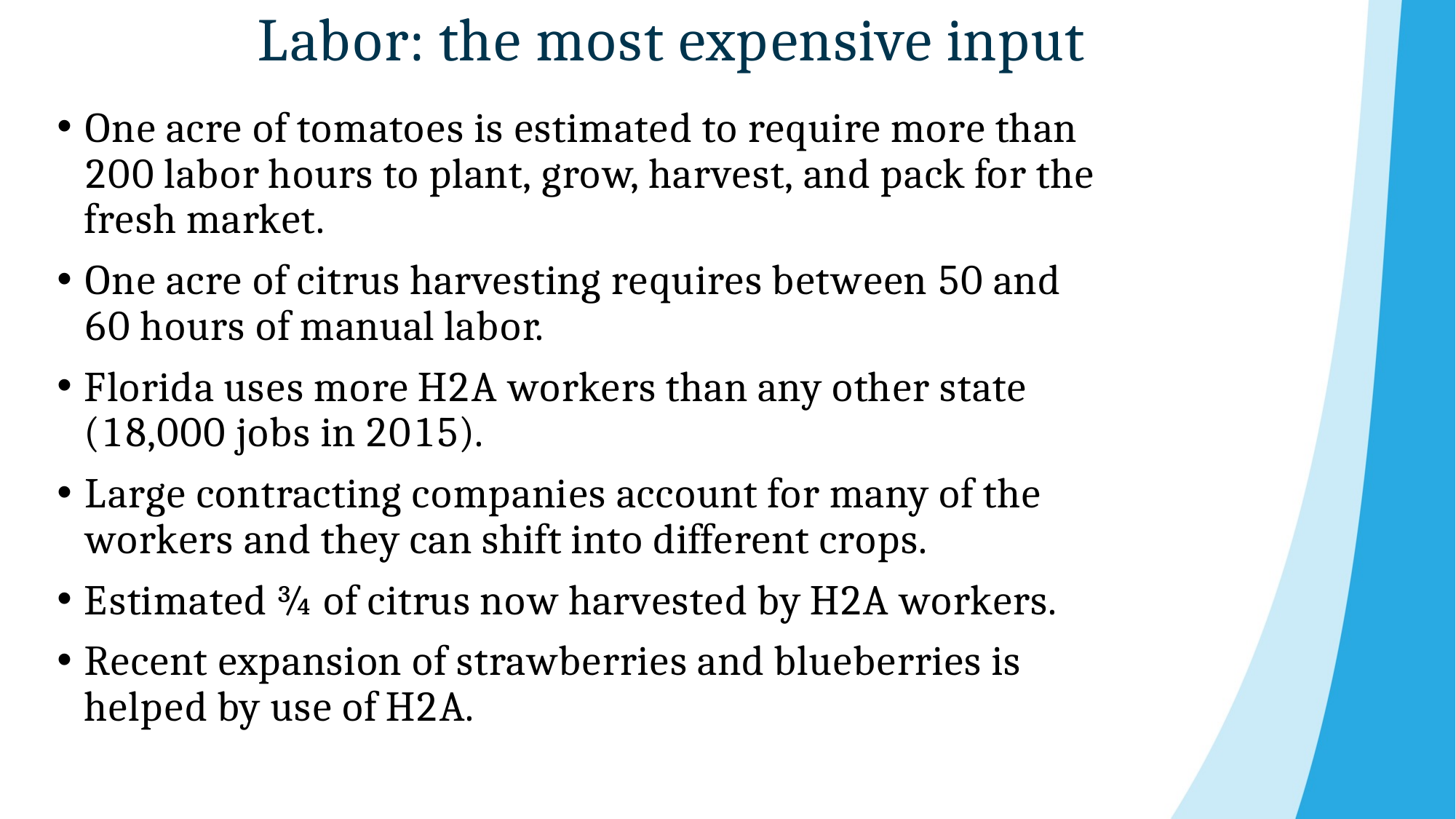

# Labor: the most expensive input
One acre of tomatoes is estimated to require more than 200 labor hours to plant, grow, harvest, and pack for the fresh market.
One acre of citrus harvesting requires between 50 and 60 hours of manual labor.
Florida uses more H2A workers than any other state (18,000 jobs in 2015).
Large contracting companies account for many of the workers and they can shift into different crops.
Estimated ¾ of citrus now harvested by H2A workers.
Recent expansion of strawberries and blueberries is helped by use of H2A.